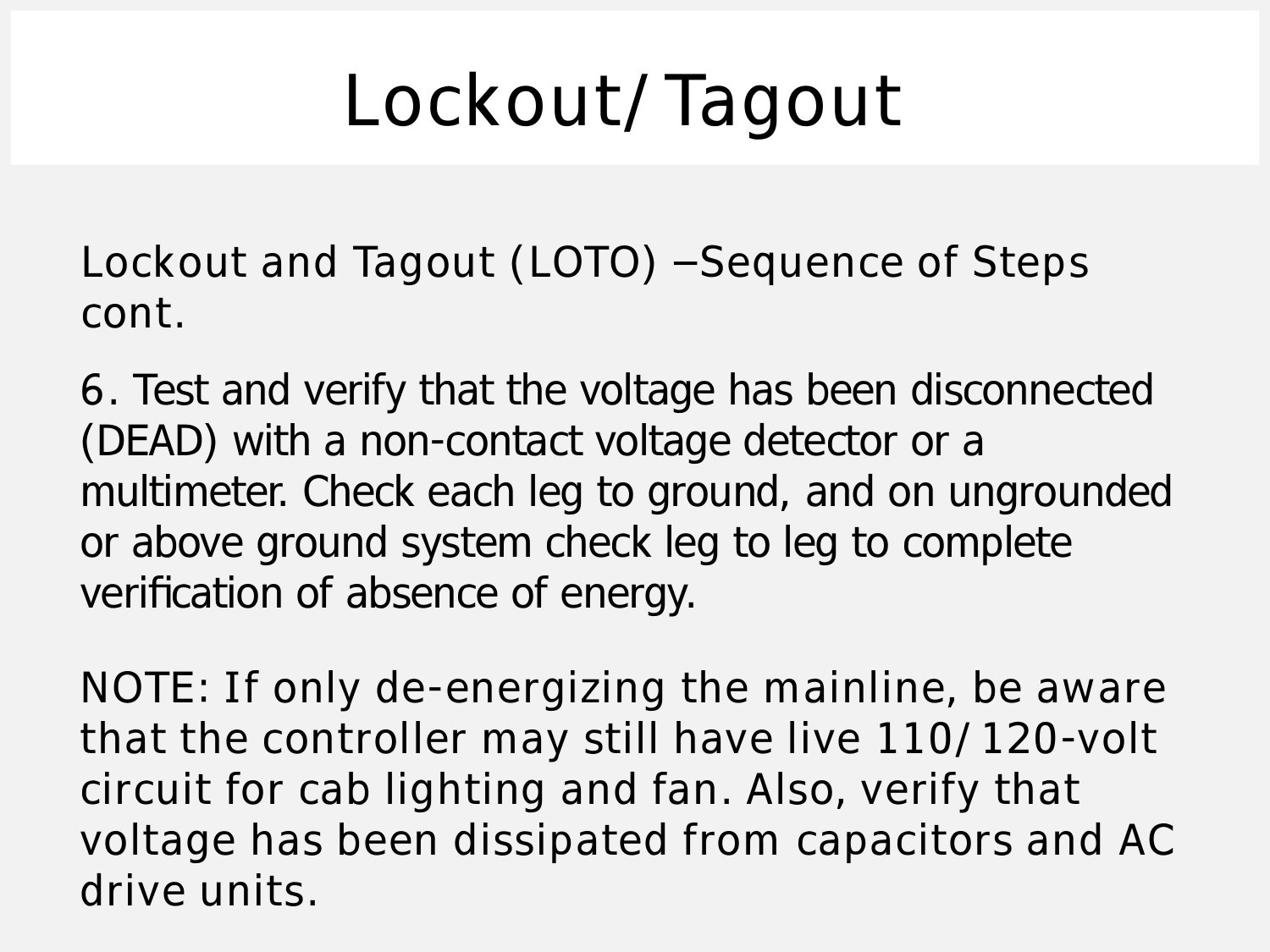

Lockout/Tagout

Lockout and Tagout (LOTO) –Sequence of Steps cont.
6. Test and verify that the voltage has been disconnected (DEAD) with a non-contact voltage detector or a multimeter. Check each leg to ground, and on ungrounded or above ground system check leg to leg to complete verification of absence of energy.
NOTE: If only de-energizing the mainline, be aware that the controller may still have live 110/120-volt circuit for cab lighting and fan. Also, verify that voltage has been dissipated from capacitors and AC drive units.